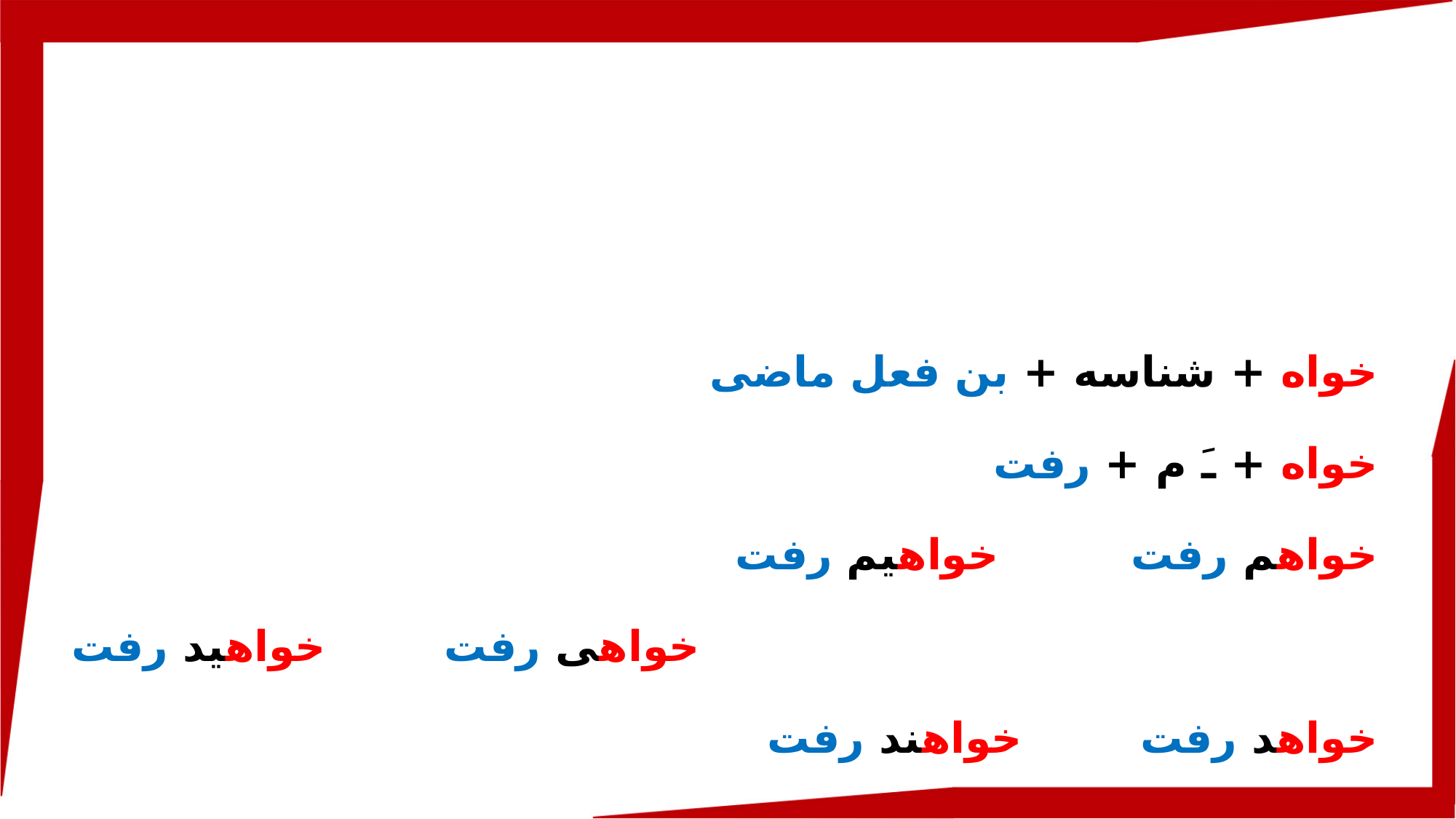

خواه + شناسه + بن فعل ماضی
خواه + ـَ م + رفت
                                              خواهم رفت         خواهیم رفت
                                              خواهی رفت        خواهید رفت
                                               خواهد رفت        خواهند رفت